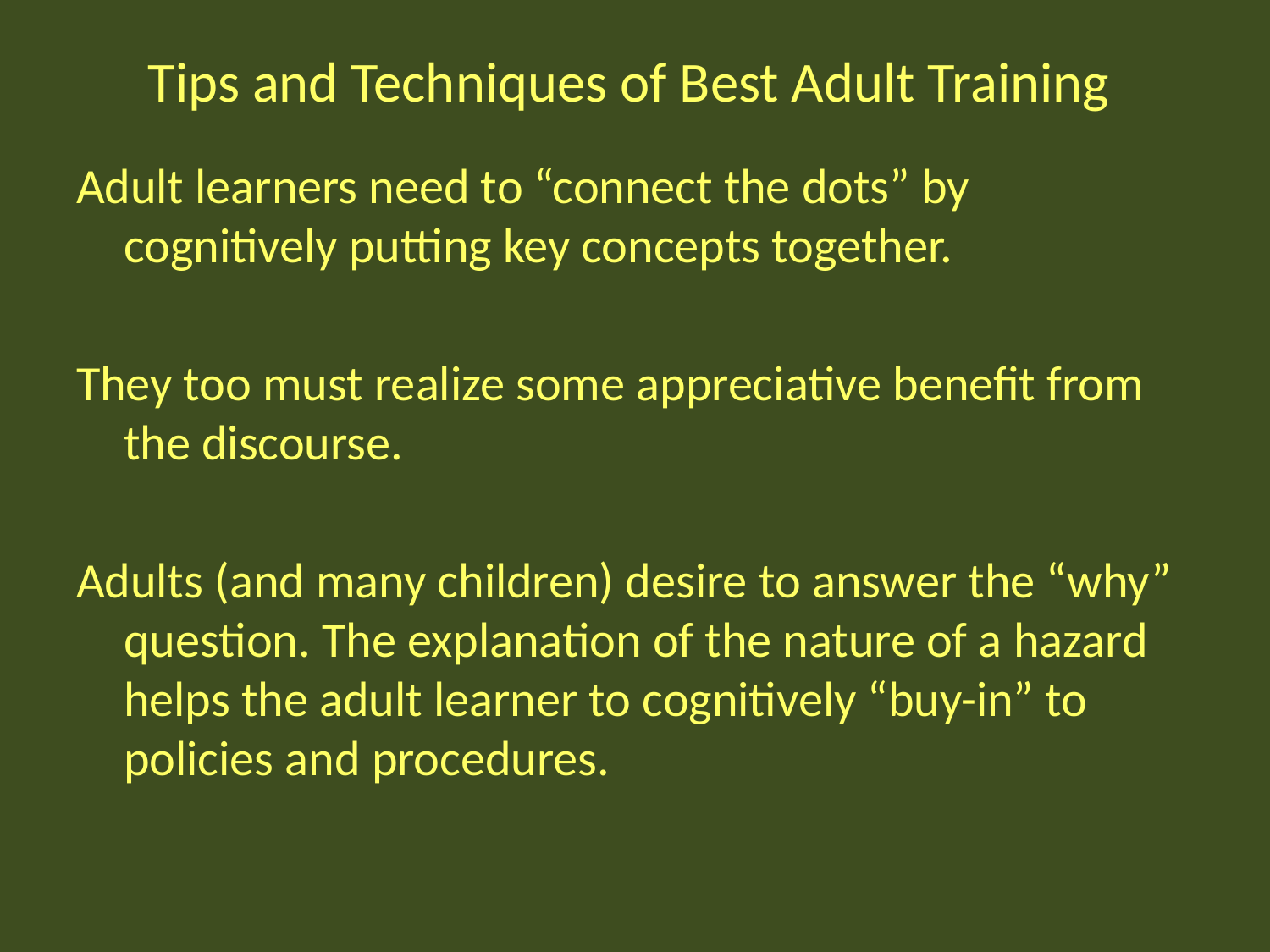

# Tips and Techniques of Best Adult Training
Adult learners need to “connect the dots” by cognitively putting key concepts together.

They too must realize some appreciative benefit from the discourse.

Adults (and many children) desire to answer the “why” question. The explanation of the nature of a hazard helps the adult learner to cognitively “buy-in” to policies and procedures.